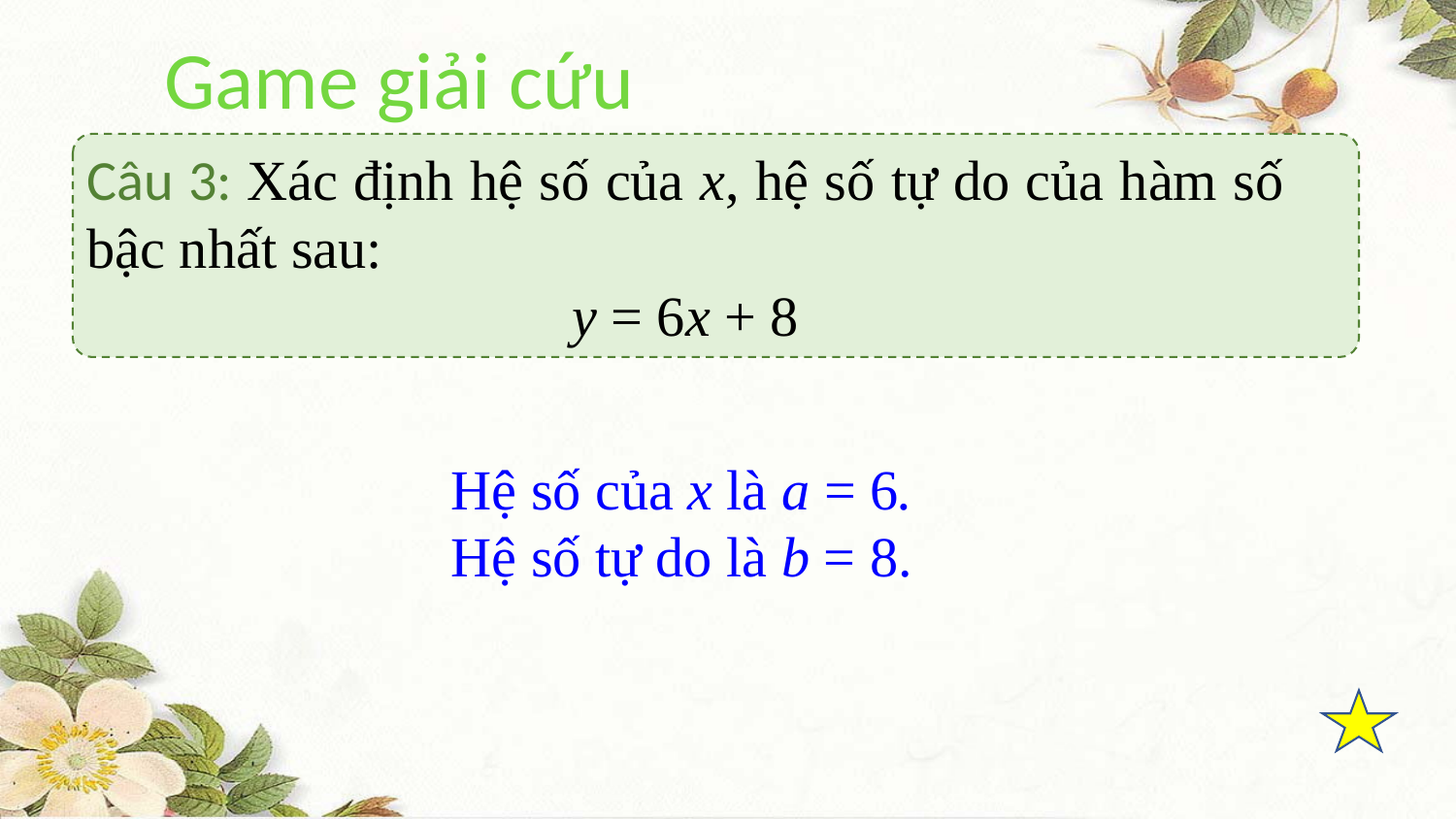

Game giải cứu

Câu 3: Xác định hệ số của x, hệ số tự do của hàm số bậc nhất sau:
y = 6x + 8
Hệ số của x là a = 6.
Hệ số tự do là b = 8.